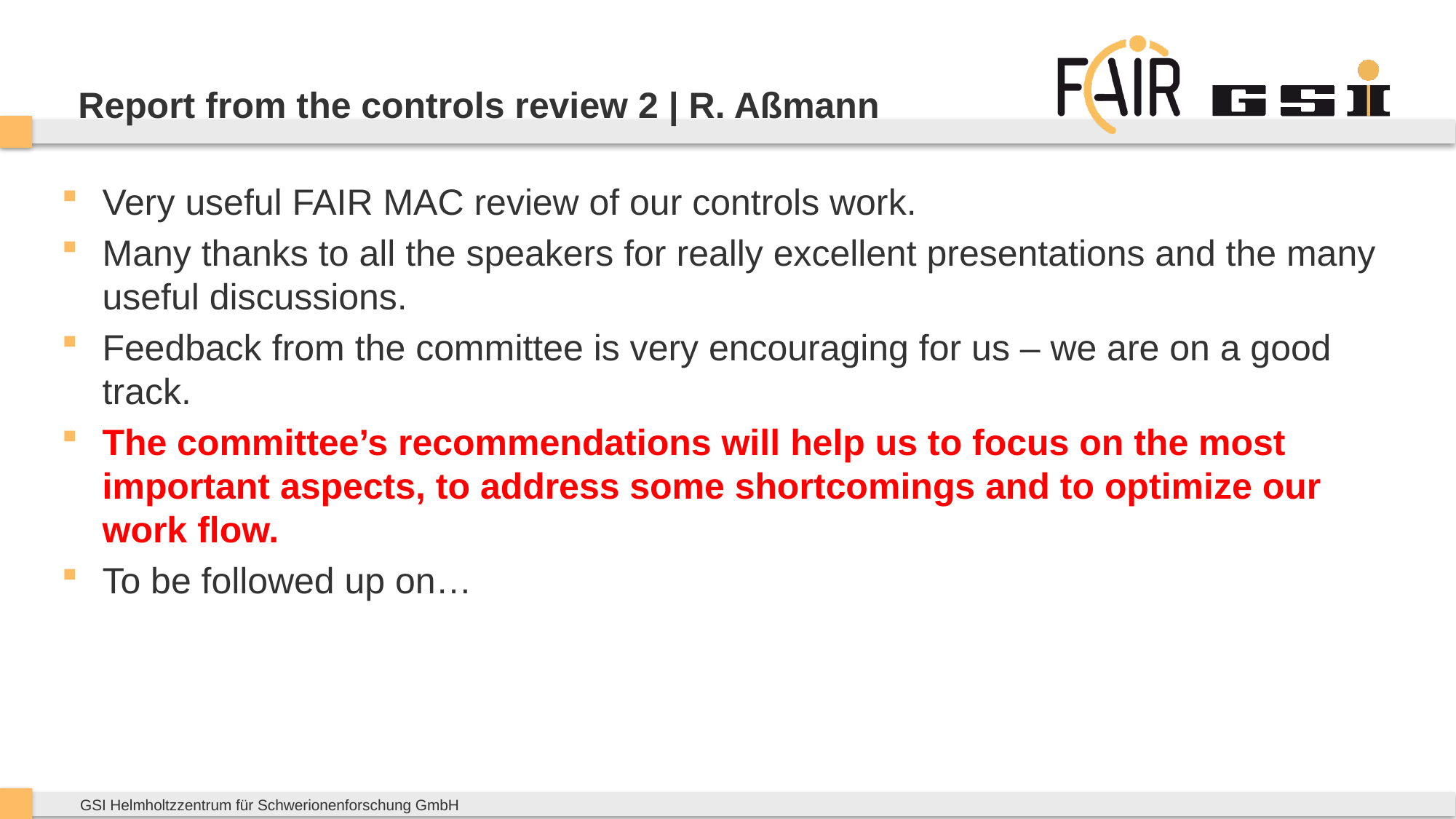

# Report from the controls review 2 | R. Aßmann
Very useful FAIR MAC review of our controls work.
Many thanks to all the speakers for really excellent presentations and the many useful discussions.
Feedback from the committee is very encouraging for us – we are on a good track.
The committee’s recommendations will help us to focus on the most important aspects, to address some shortcomings and to optimize our work flow.
To be followed up on…